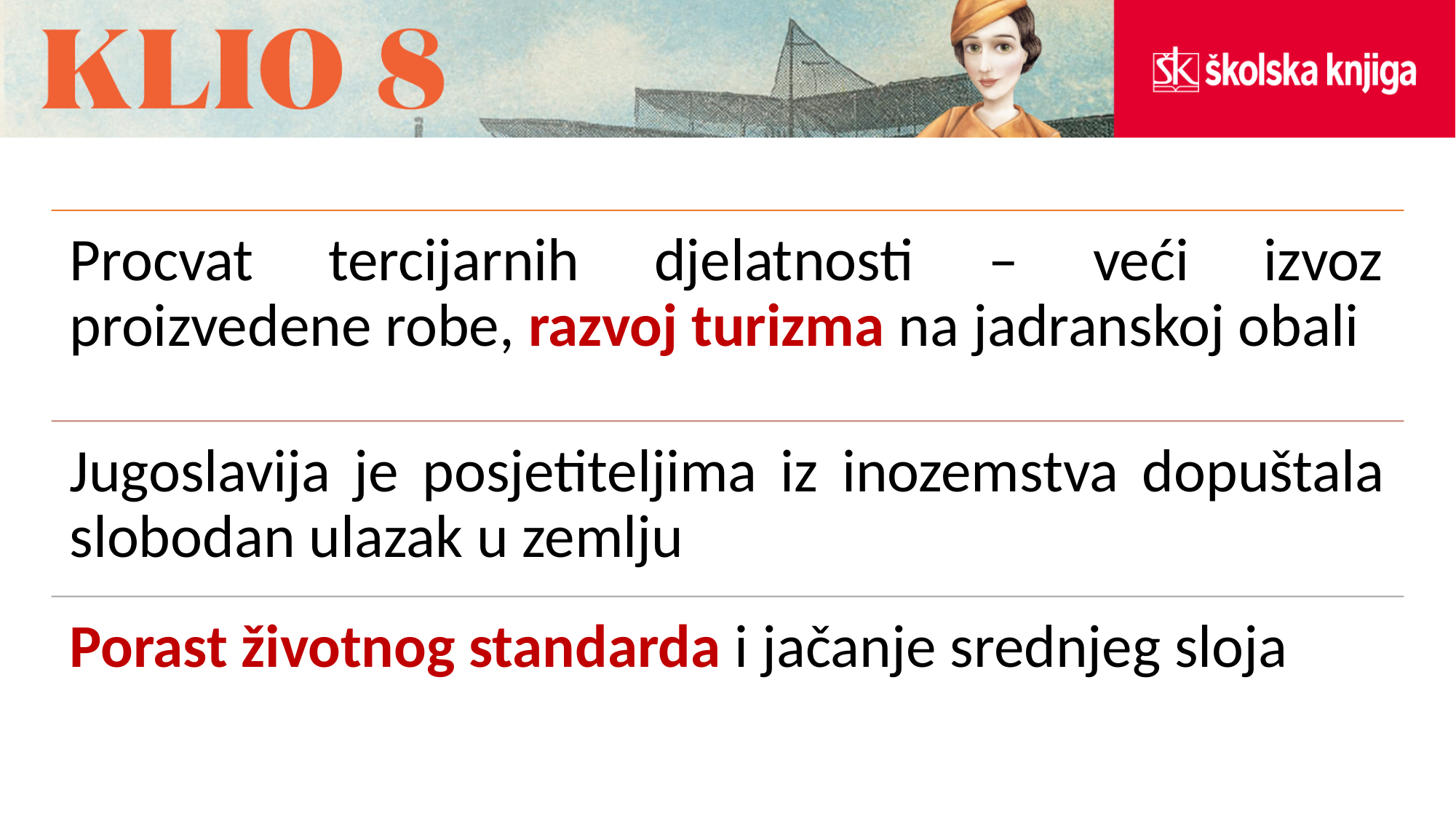

Procvat tercijarnih djelatnosti – veći izvoz proizvedene robe, razvoj turizma na jadranskoj obali
Jugoslavija je posjetiteljima iz inozemstva dopuštala slobodan ulazak u zemlju
Porast životnog standarda i jačanje srednjeg sloja